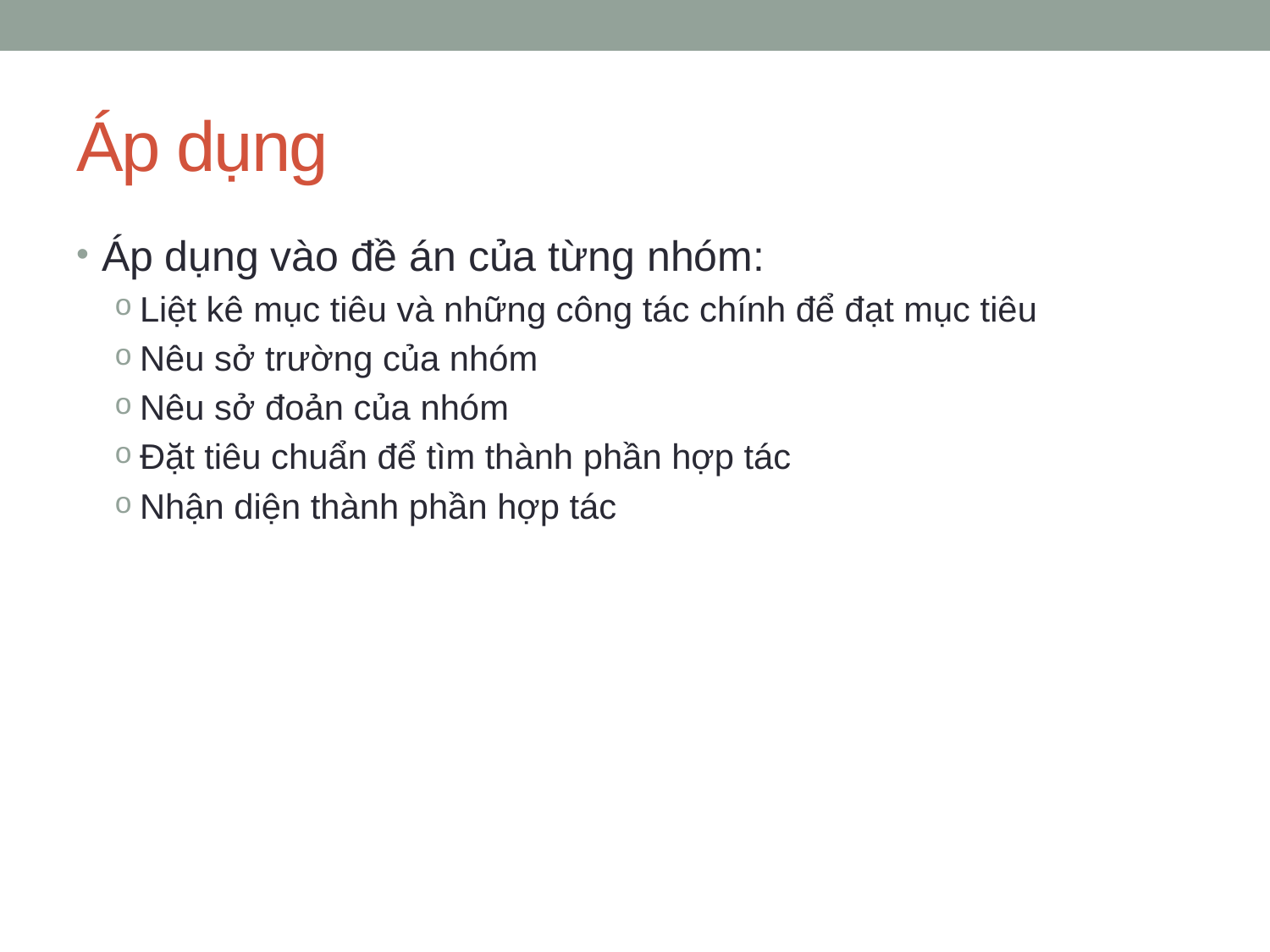

# Áp dụng
Áp dụng vào đề án của từng nhóm:
Liệt kê mục tiêu và những công tác chính để đạt mục tiêu
Nêu sở trường của nhóm
Nêu sở đoản của nhóm
Đặt tiêu chuẩn để tìm thành phần hợp tác
Nhận diện thành phần hợp tác